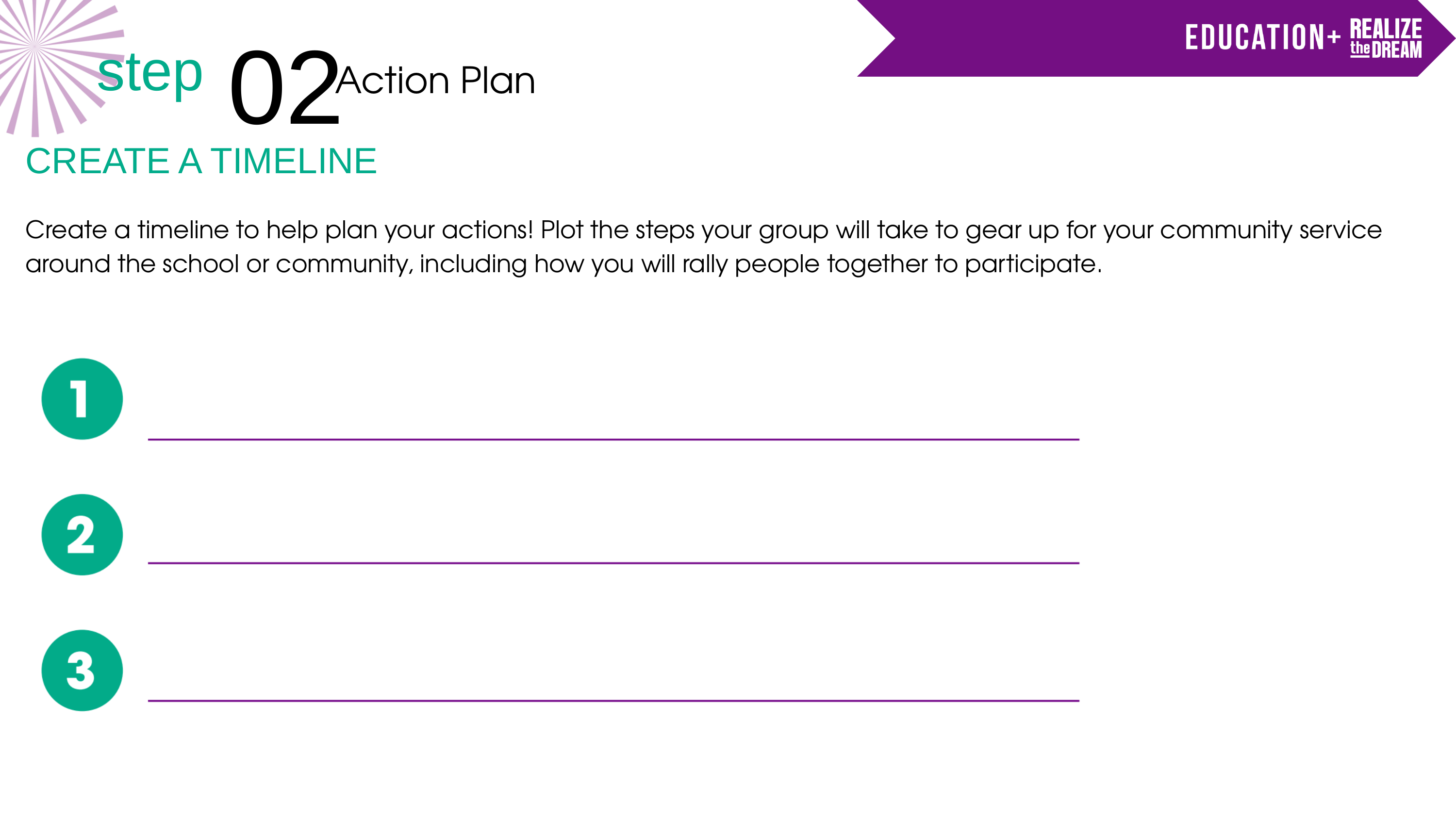

02
step
Action Plan
CREATE A TIMELINE
Create a timeline to help plan your actions! Plot the steps your group will take to gear up for your community service around the school or community, including how you will rally people together to participate.